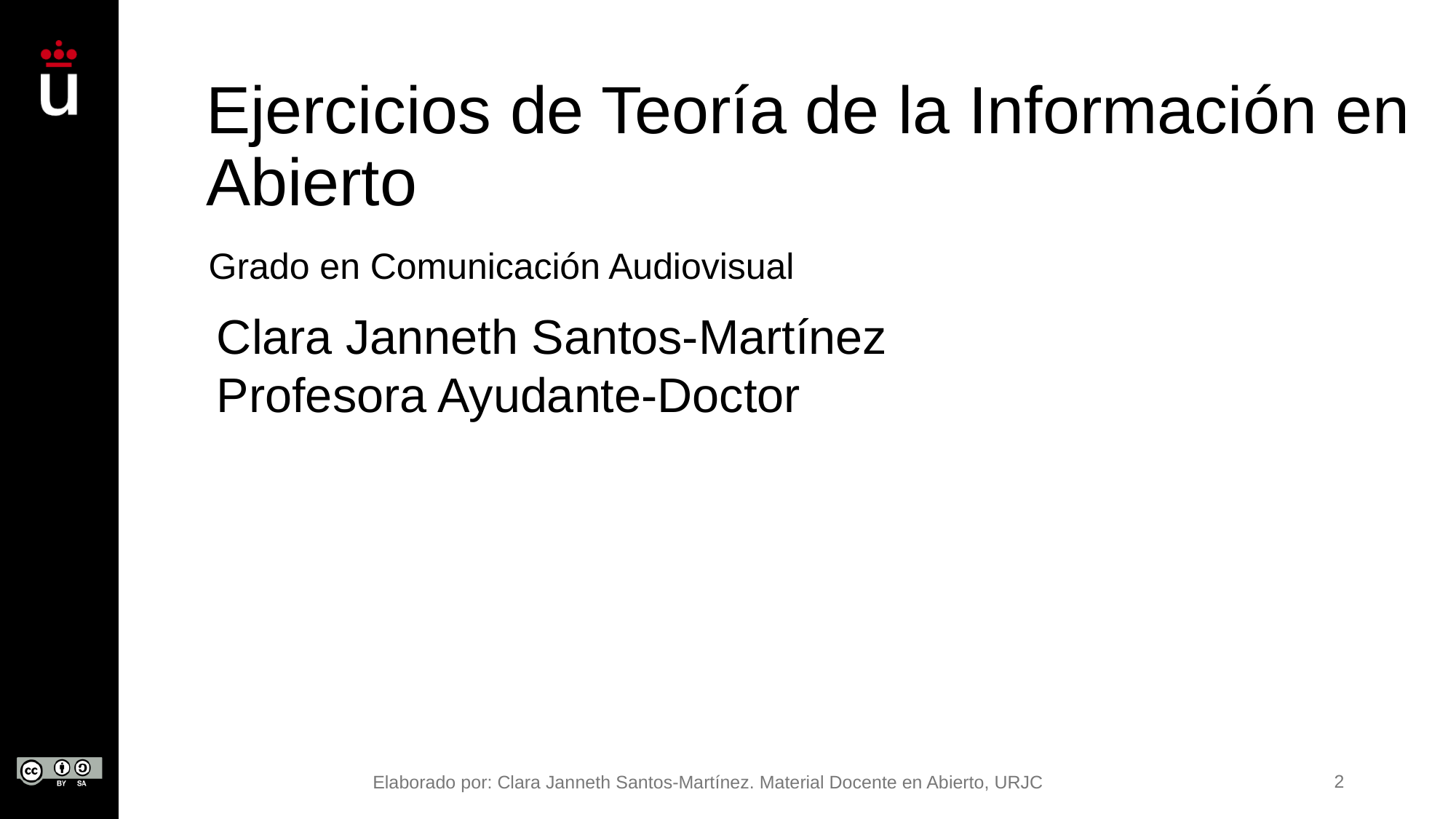

# Ejercicios de Teoría de la Información en Abierto
Grado en Comunicación Audiovisual
Clara Janneth Santos-Martínez
Profesora Ayudante-Doctor
Elaborado por: Clara Janneth Santos-Martínez. Material Docente en Abierto, URJC
2